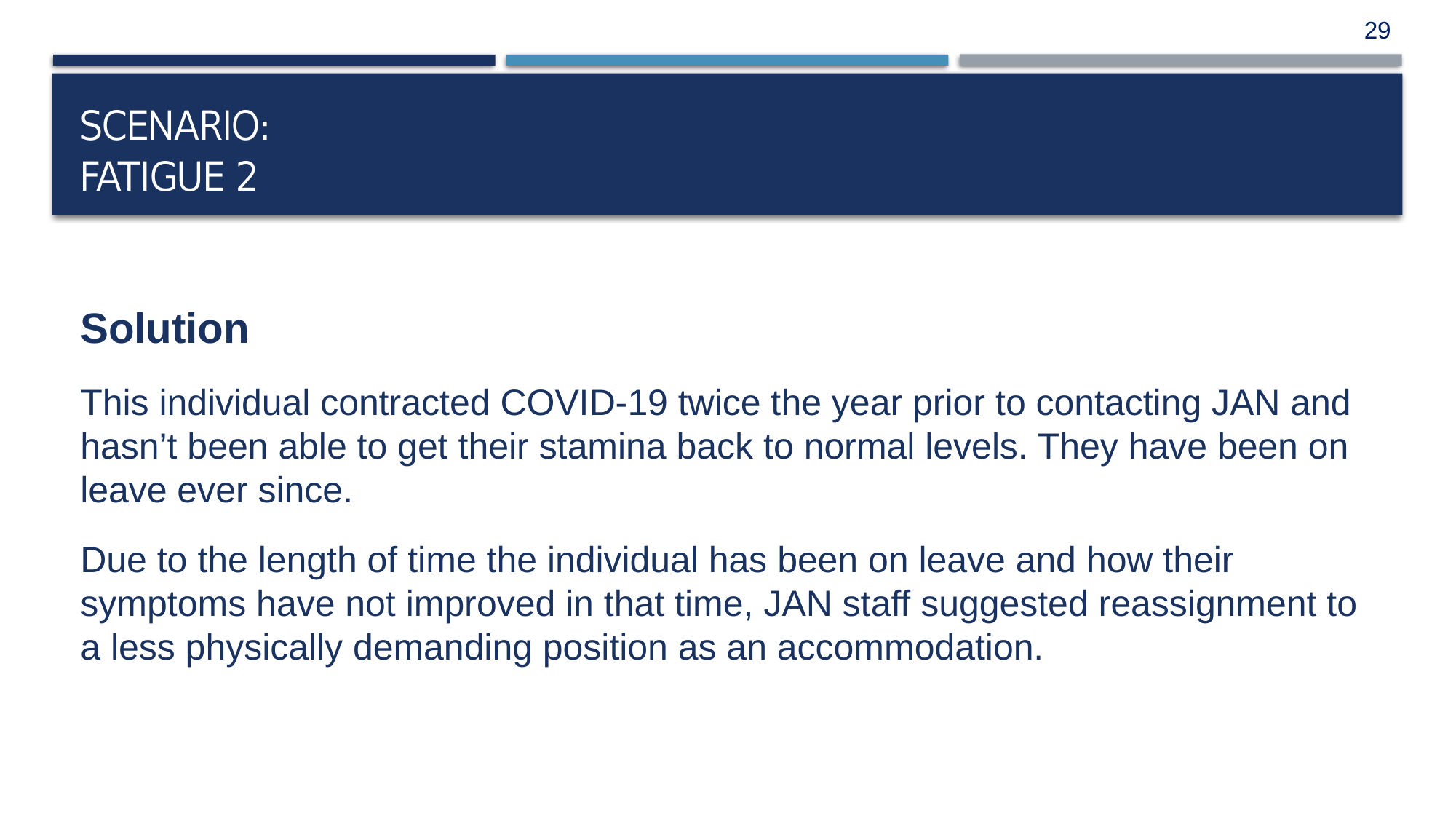

29

# Scenario: fatigue 2
Solution
This individual contracted COVID-19 twice the year prior to contacting JAN and hasn’t been able to get their stamina back to normal levels. They have been on leave ever since.
Due to the length of time the individual has been on leave and how their symptoms have not improved in that time, JAN staff suggested reassignment to
a less physically demanding position as an accommodation.